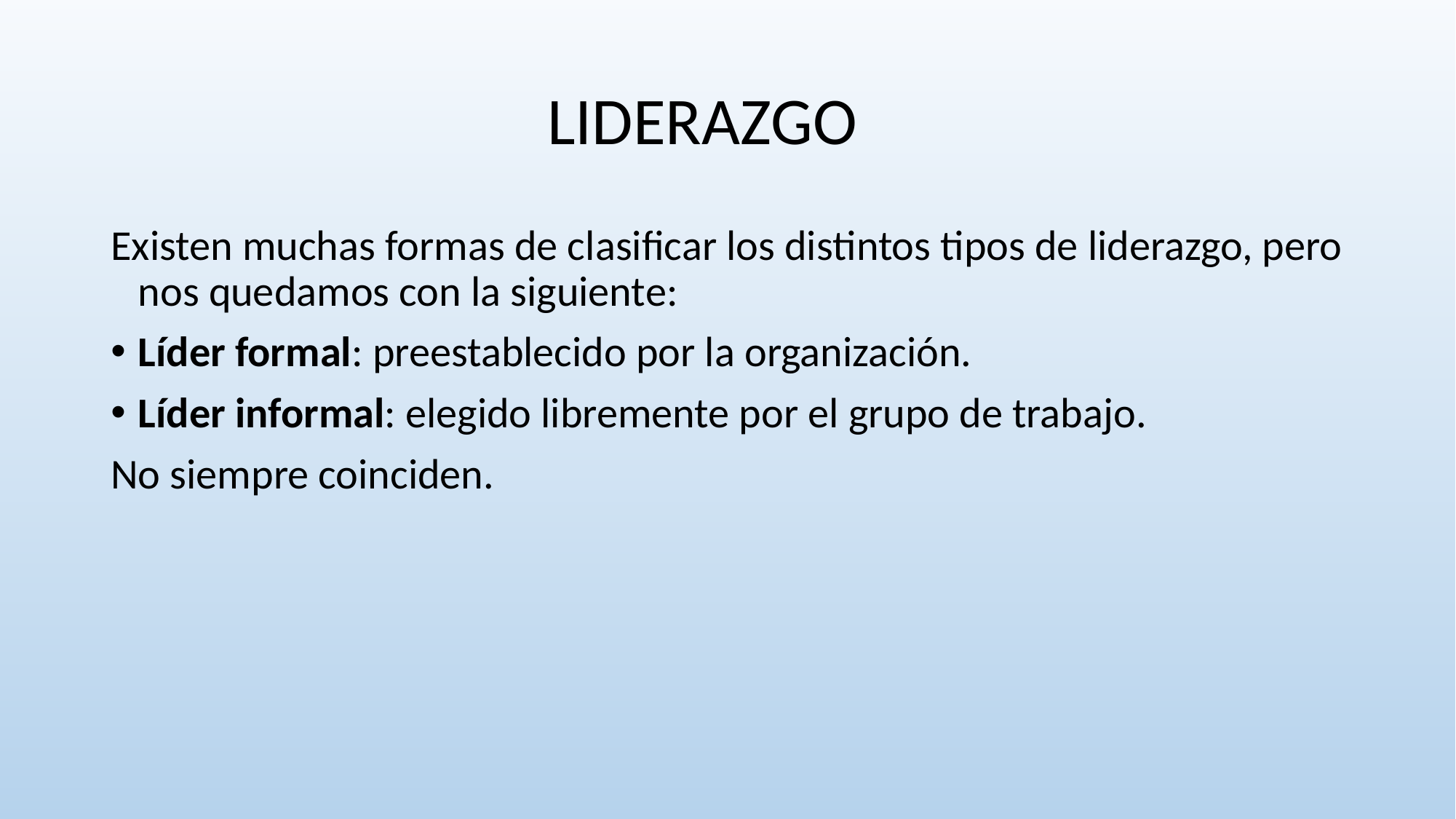

# LIDERAZGO
Existen muchas formas de clasificar los distintos tipos de liderazgo, pero nos quedamos con la siguiente:
Líder formal: preestablecido por la organización.
Líder informal: elegido libremente por el grupo de trabajo.
No siempre coinciden.